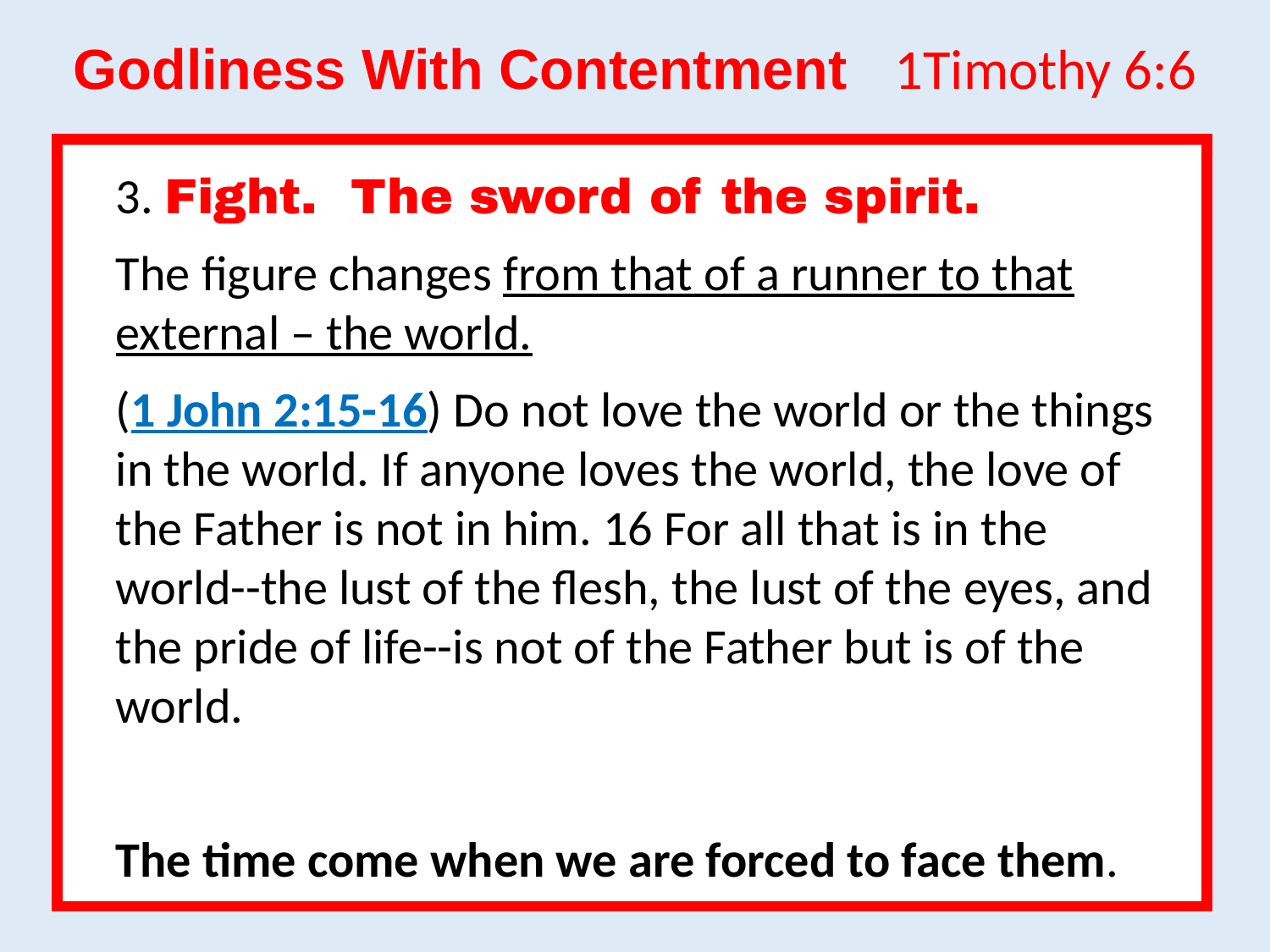

Godliness With Contentment   1Timothy 6:6

3. Fight.  The sword of the spirit.
The figure changes from that of a runner to that external – the world.
(1 John 2:15-16) Do not love the world or the things in the world. If anyone loves the world, the love of the Father is not in him. 16 For all that is in the world--the lust of the flesh, the lust of the eyes, and the pride of life--is not of the Father but is of the world.

The time come when we are forced to face them.